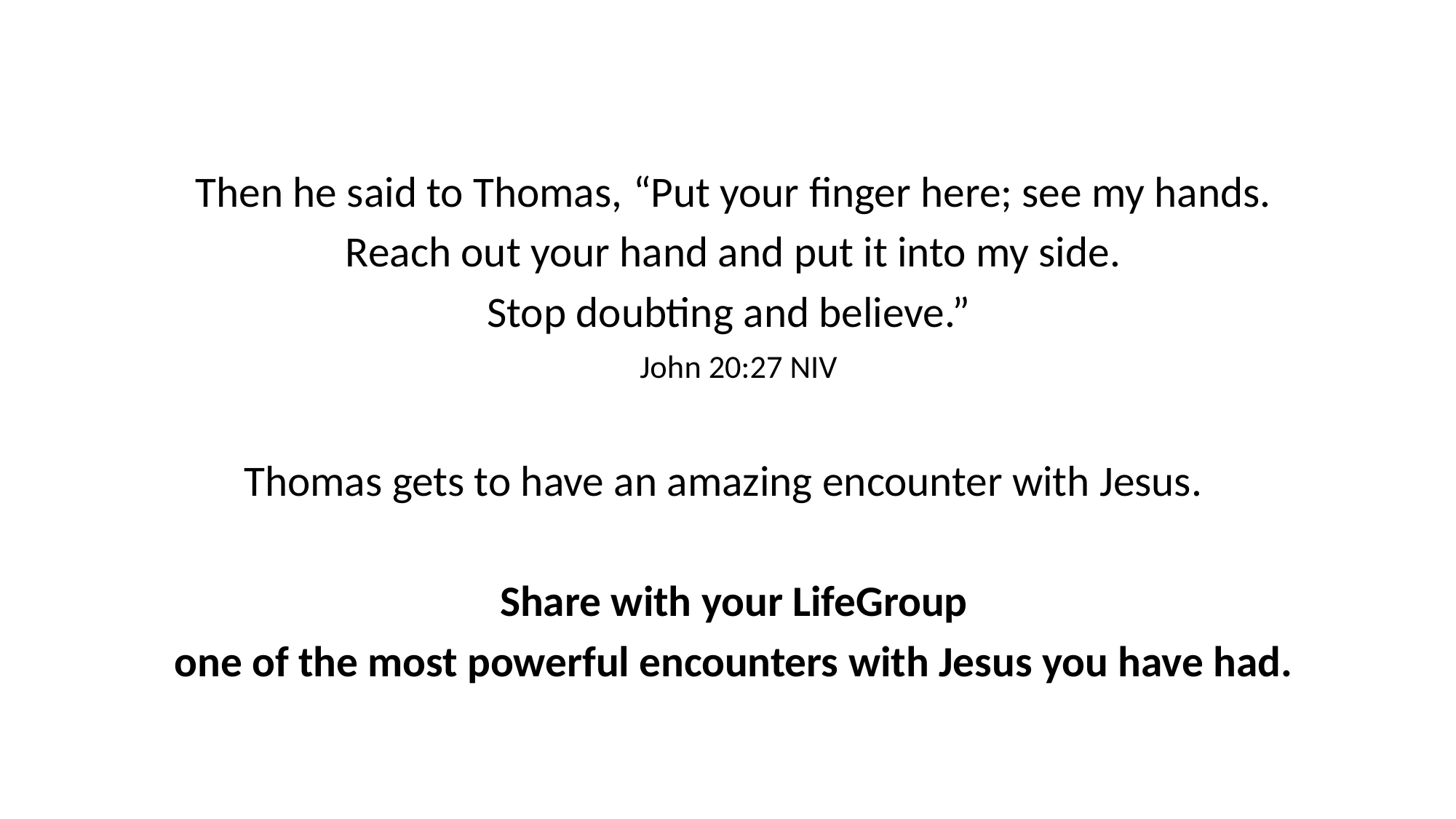

Then he said to Thomas, “Put your finger here; see my hands.
Reach out your hand and put it into my side.
Stop doubting and believe.”
John 20:27 NIV

Thomas gets to have an amazing encounter with Jesus.

Share with your LifeGroup
one of the most powerful encounters with Jesus you have had.